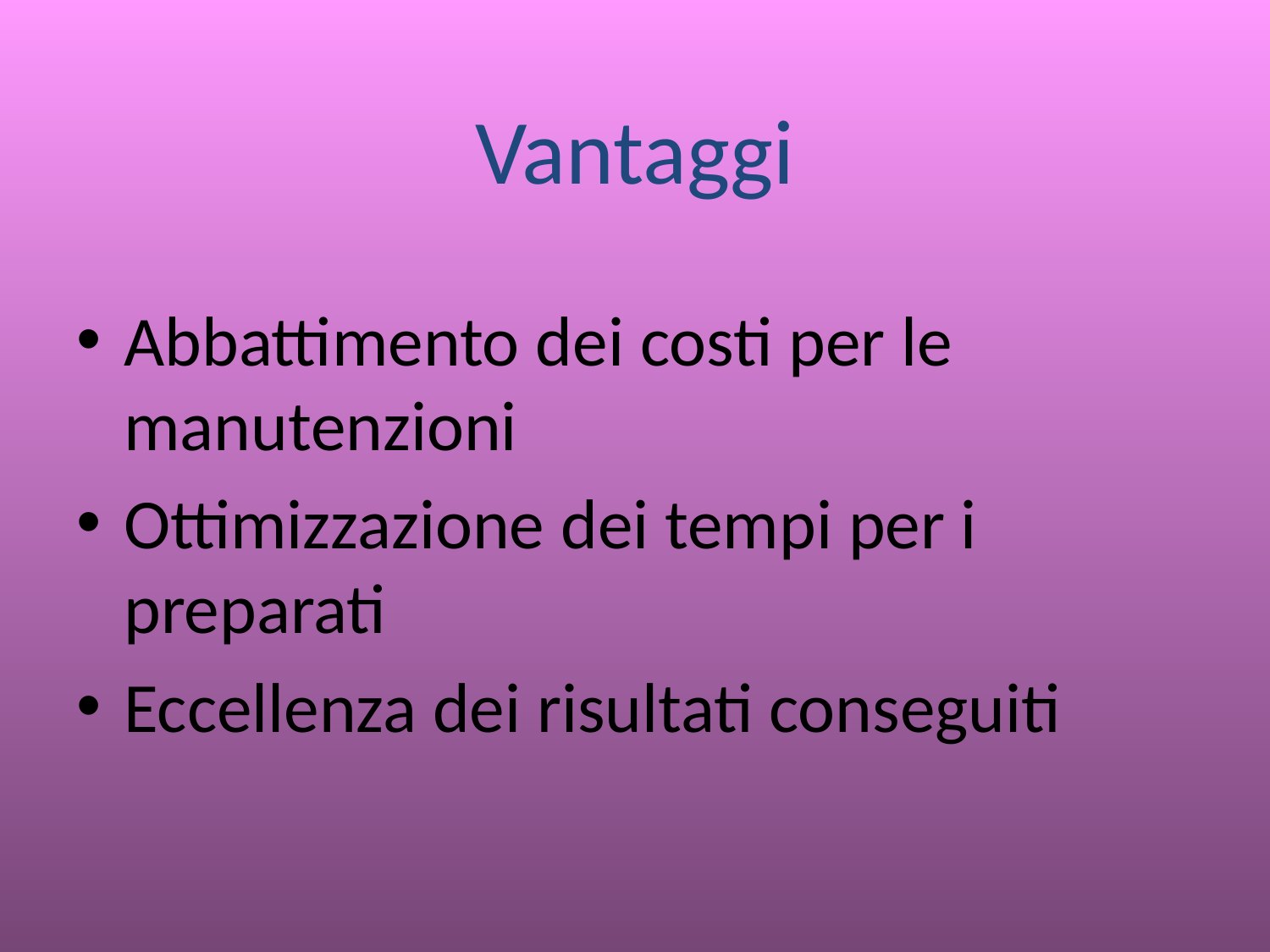

Vantaggi

Abbattimento dei costi per le manutenzioni
Ottimizzazione dei tempi per i preparati
Eccellenza dei risultati conseguiti